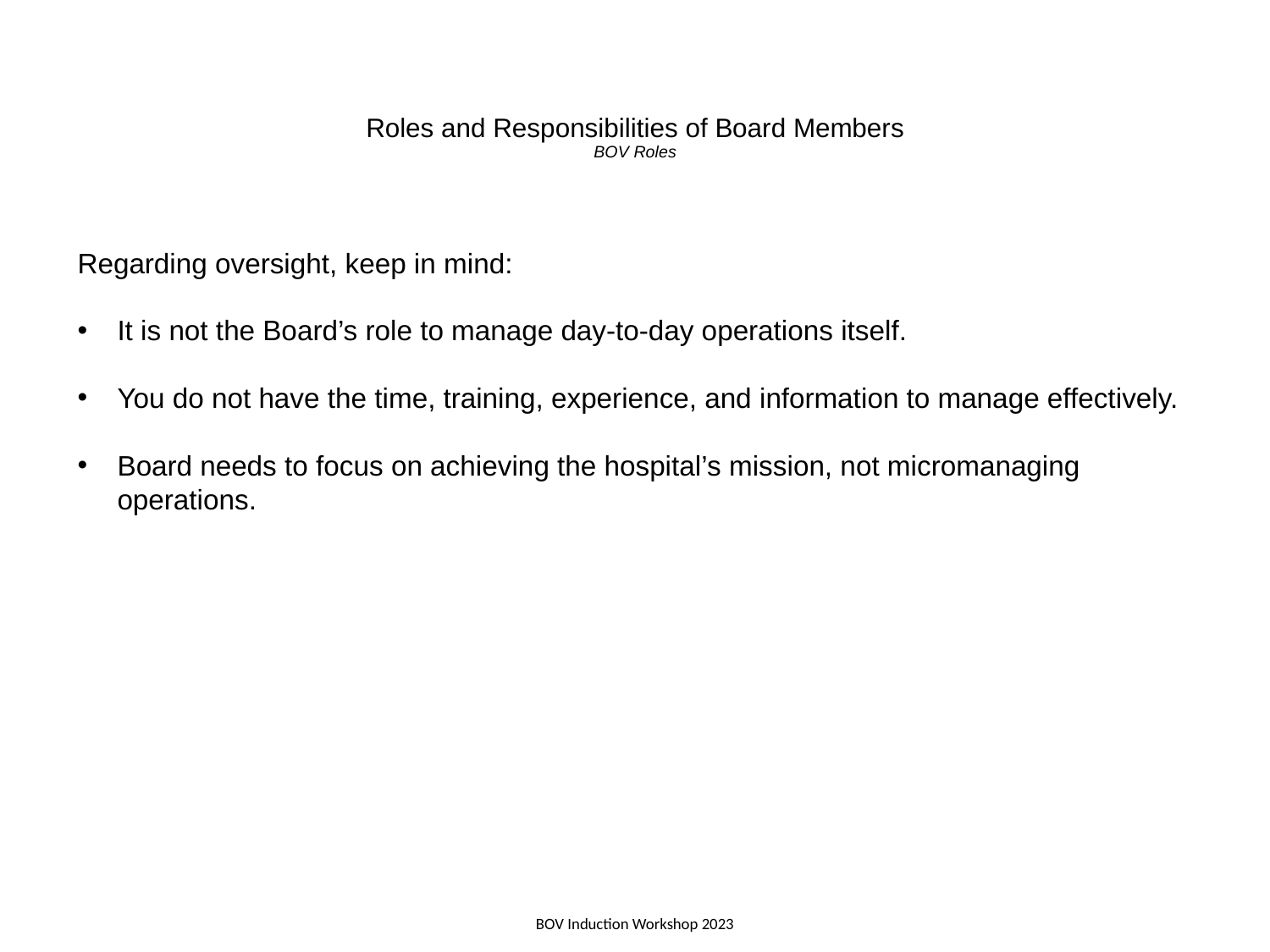

# Roles and Responsibilities of Board Members BOV Roles
Regarding oversight, keep in mind:

It is not the Board’s role to manage day-to-day operations itself.

You do not have the time, training, experience, and information to manage effectively.

Board needs to focus on achieving the hospital’s mission, not micromanaging operations.
BOV Induction Workshop 2023